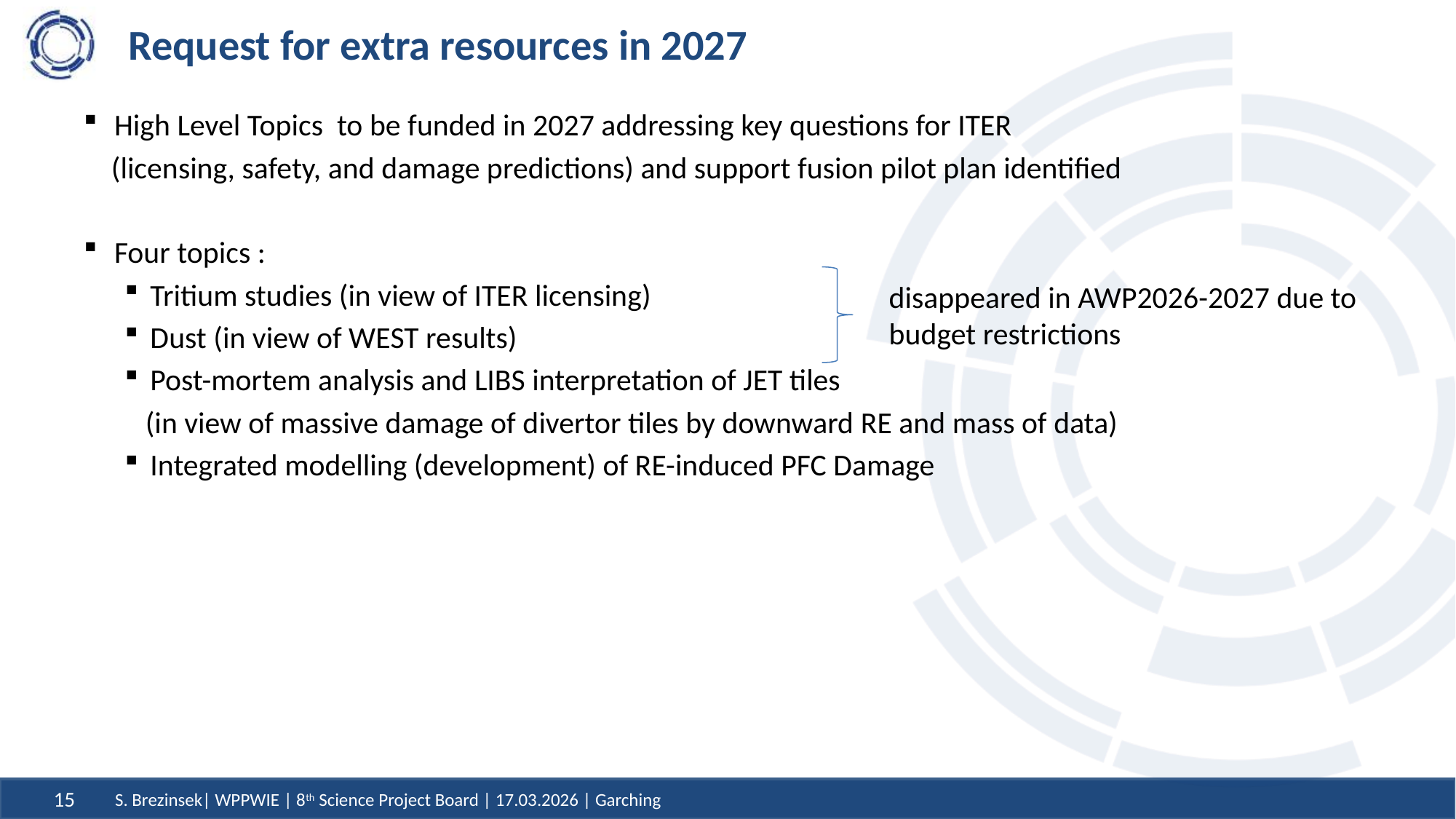

# Request for extra resources in 2027
High Level Topics  to be funded in 2027 addressing key questions for ITER
    (licensing, safety, and damage predictions) and support fusion pilot plan identified

Four topics :
Tritium studies (in view of ITER licensing)
Dust (in view of WEST results)
Post-mortem analysis and LIBS interpretation of JET tiles
   (in view of massive damage of divertor tiles by downward RE and mass of data)
Integrated modelling (development) of RE-induced PFC Damage

disappeared in AWP2026-2027 due to budget restrictions
15